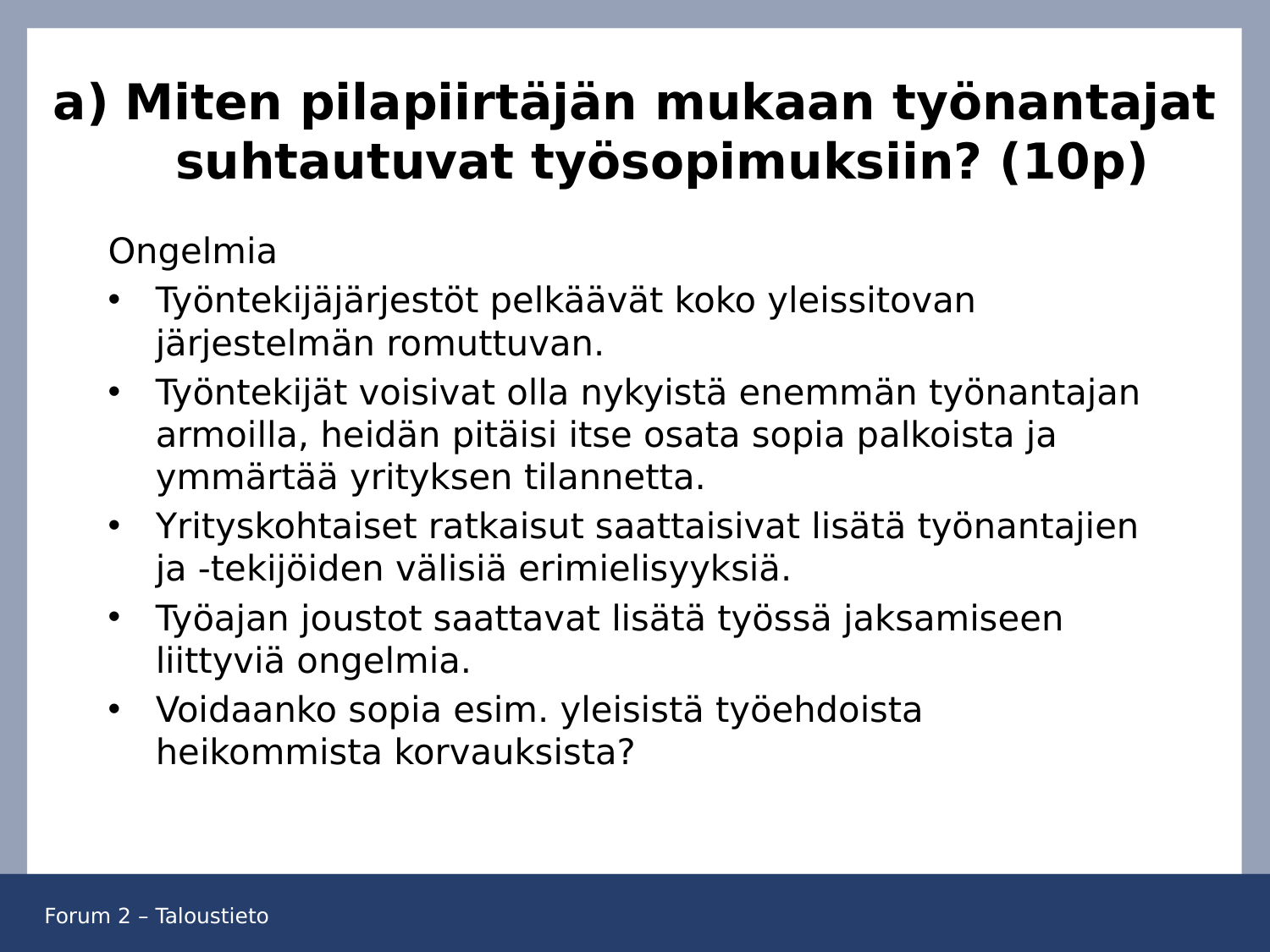

# Miten pilapiirtäjän mukaan työnantajat suhtautuvat työsopimuksiin? (10p)
Ongelmia
Työntekijäjärjestöt pelkäävät koko yleissitovan järjestelmän romuttuvan.
Työntekijät voisivat olla nykyistä enemmän työnantajan armoilla, heidän pitäisi itse osata sopia palkoista ja ymmärtää yrityksen tilannetta.
Yrityskohtaiset ratkaisut saattaisivat lisätä työnantajien ja -tekijöiden välisiä erimielisyyksiä.
Työajan joustot saattavat lisätä työssä jaksamiseen liittyviä ongelmia.
Voidaanko sopia esim. yleisistä työehdoista heikommista korvauksista?